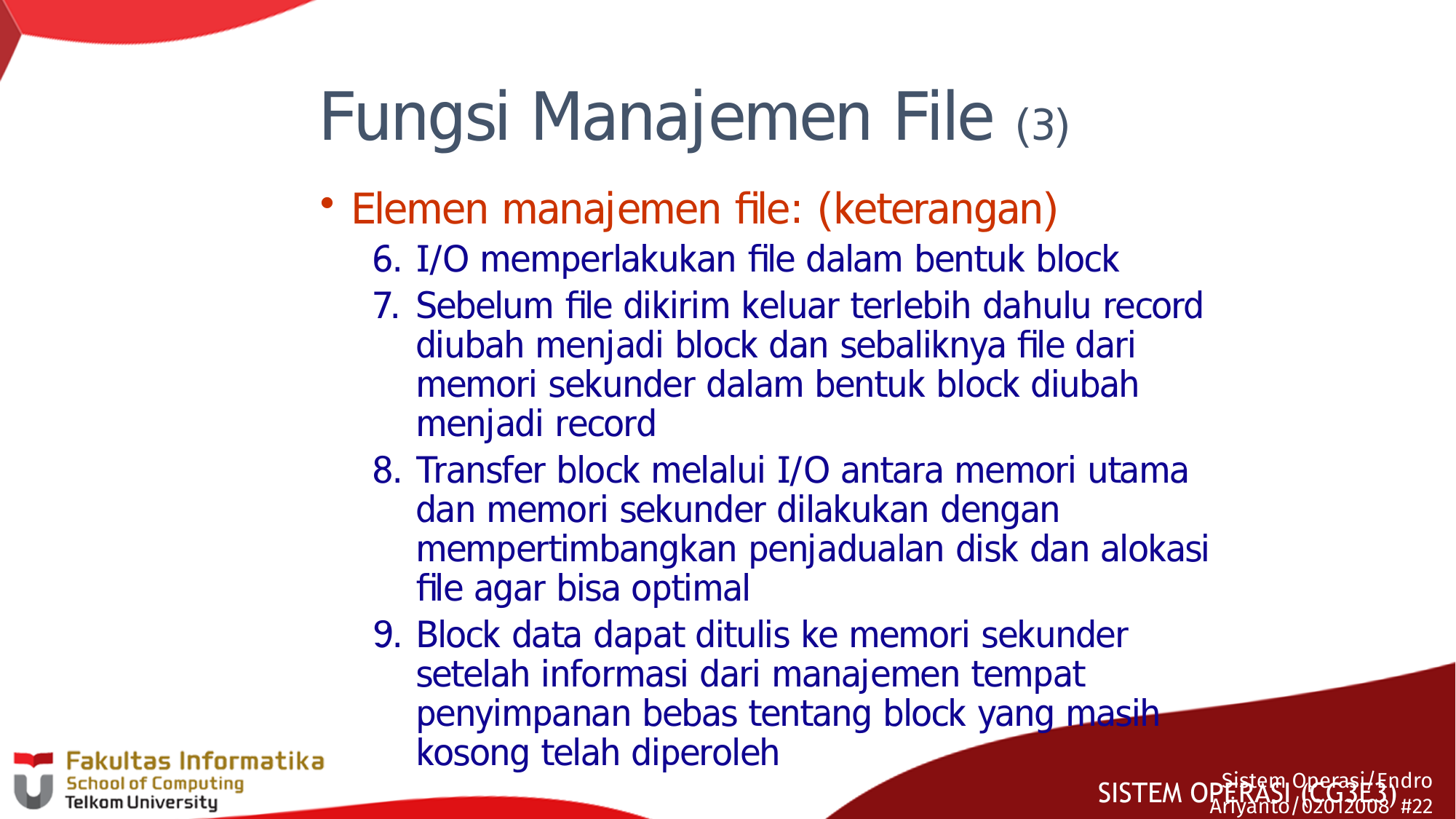

Fungsi Manajemen File (3)
Elemen manajemen file: (keterangan)
I/O memperlakukan file dalam bentuk block
Sebelum file dikirim keluar terlebih dahulu record diubah menjadi block dan sebaliknya file dari memori sekunder dalam bentuk block diubah menjadi record
Transfer block melalui I/O antara memori utama dan memori sekunder dilakukan dengan mempertimbangkan penjadualan disk dan alokasi file agar bisa optimal
Block data dapat ditulis ke memori sekunder setelah informasi dari manajemen tempat penyimpanan bebas tentang block yang masih kosong telah diperoleh
Sistem Operasi/Endro Ariyanto/02012008  #22